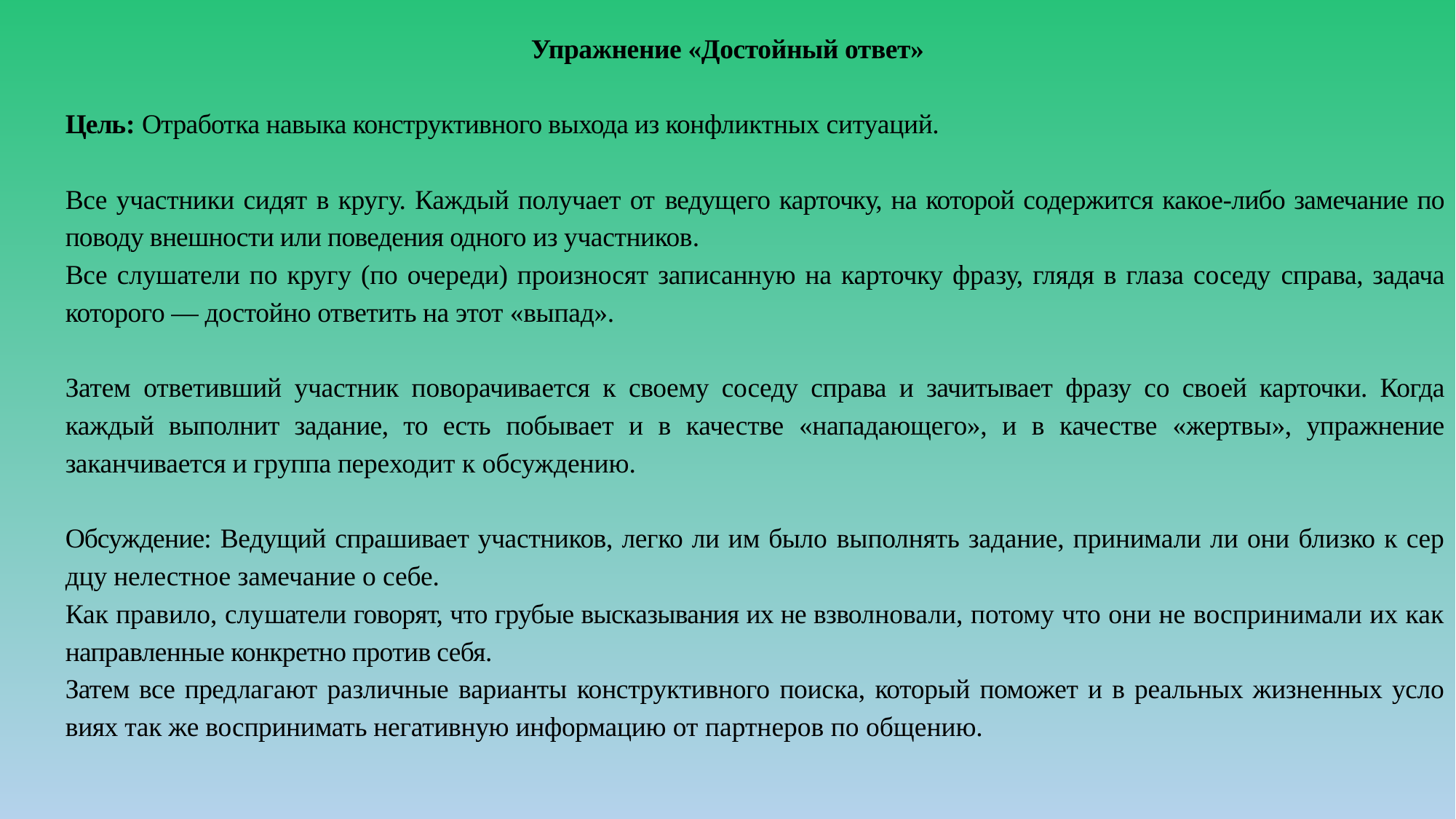

Упражнение «Достойный ответ»

Цель: Отработка навыка конструктивного выхода из конфликтных ситуаций.

Все участники сидят в кругу. Каждый получает от ведущего карточку, на которой содержится какое-либо замечание по поводу внешности или поведения одного из участников.
Все слушатели по кругу (по очереди) произносят записанную на карточку фразу, глядя в глаза соседу справа, задача которого — достойно ответить на этот «выпад».

Затем ответивший участник поворачивает­ся к своему соседу справа и зачитывает фразу со сво­ей карточки. Когда каждый выполнит задание, то есть побывает и в качестве «нападающего», и в качестве «жертвы», упражнение заканчивается и группа пере­ходит к обсуждению.

Обсуждение: Ведущий спрашивает участников, легко ли им было выполнять задание, принимали ли они близко к сер­дцу нелестное замечание о себе.
Как правило, слу­шатели говорят, что грубые высказывания их не взвол­новали, потому что они не воспринимали их как направленные конкретно против себя.
Затем все пред­лагают различные варианты конструктивного поис­ка, который поможет и в реальных жизненных усло­виях так же воспринимать негативную информацию от партнеров по общению.